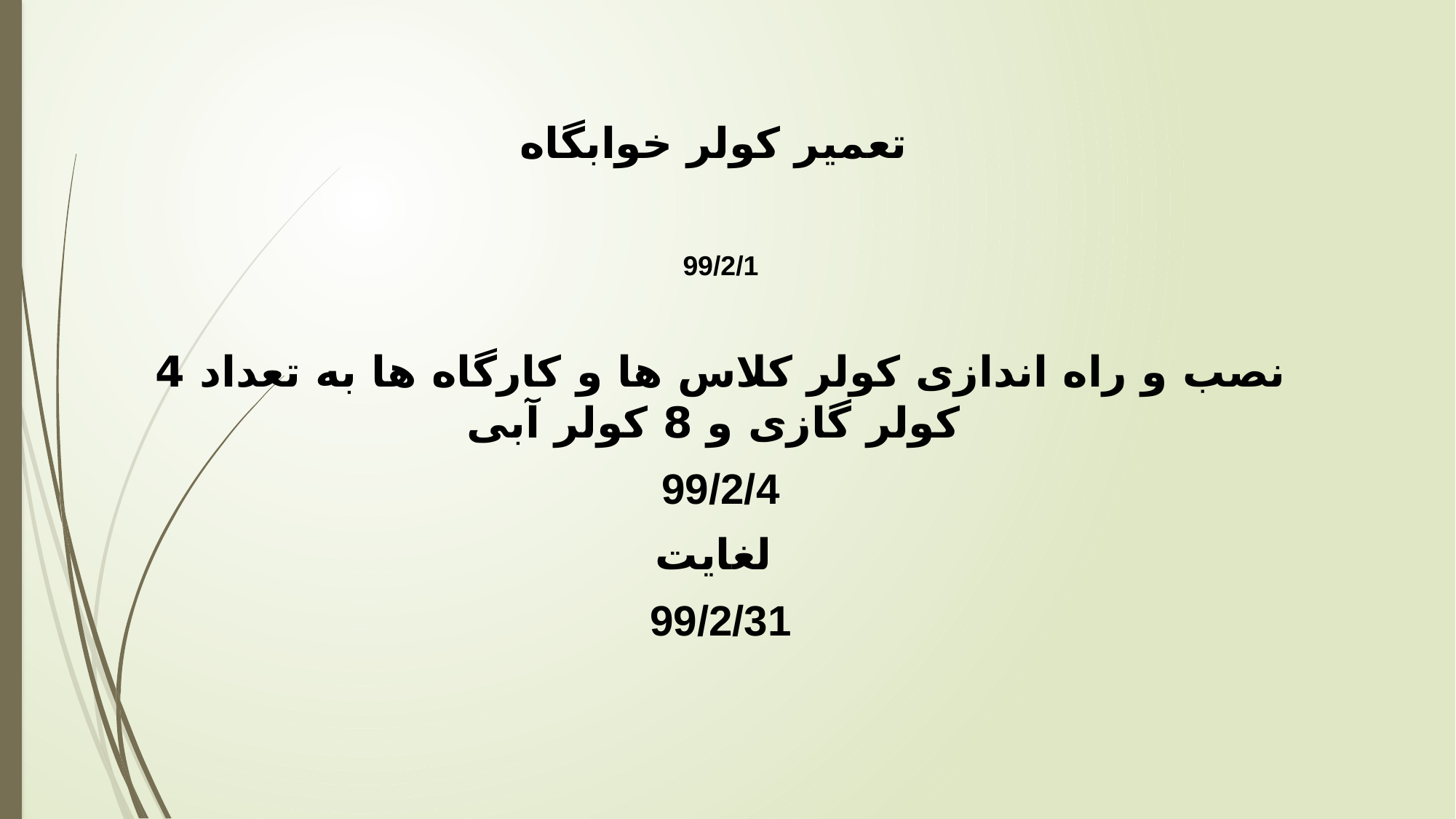

تعمیر کولر خوابگاه

99/2/1

نصب و راه اندازی کولر کلاس ها و کارگاه ها به تعداد 4 کولر گازی و 8 کولر آبی
99/2/4
لغایت
99/2/31